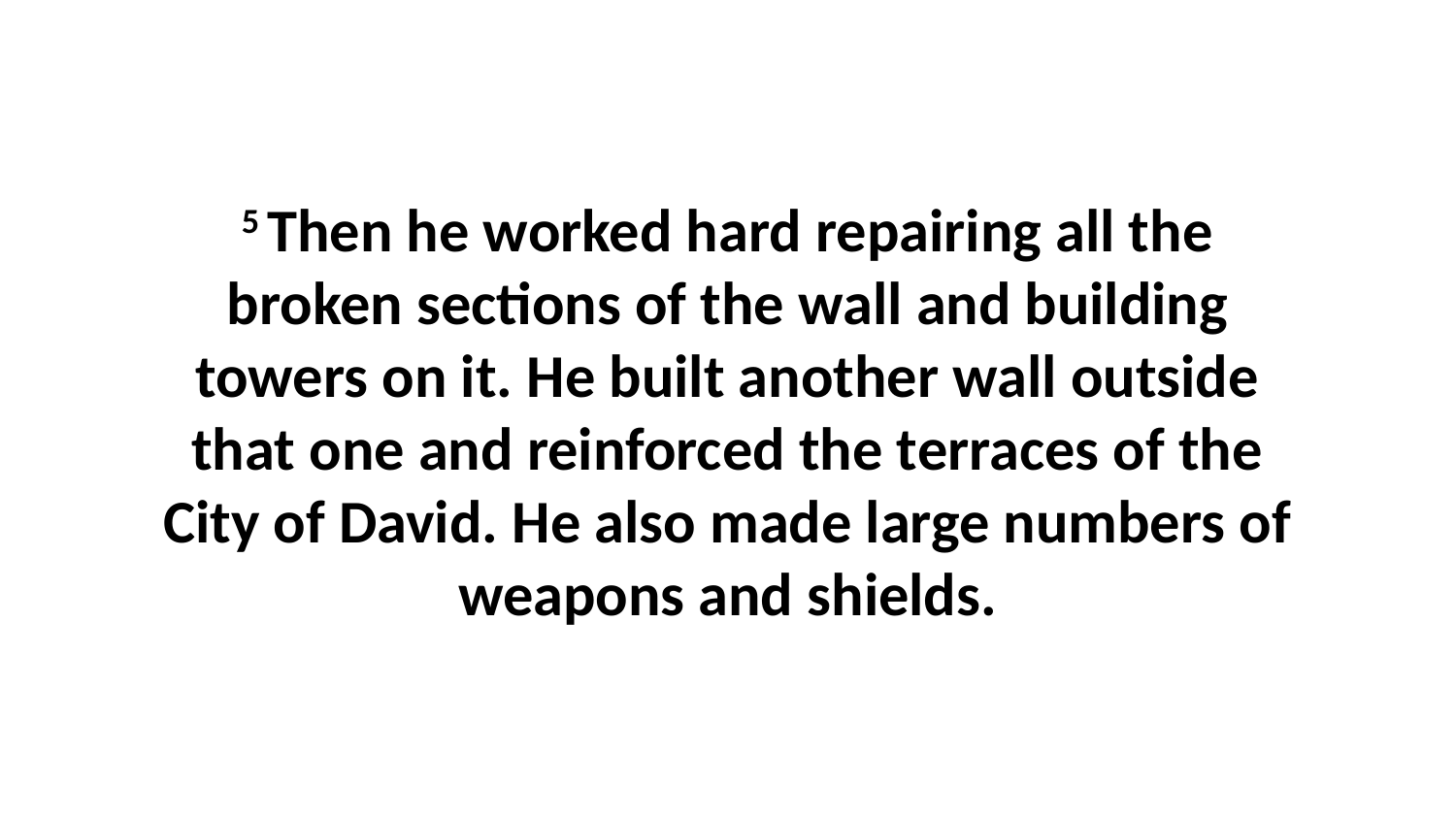

5 Then he worked hard repairing all the broken sections of the wall and building towers on it. He built another wall outside that one and reinforced the terraces of the City of David. He also made large numbers of weapons and shields.